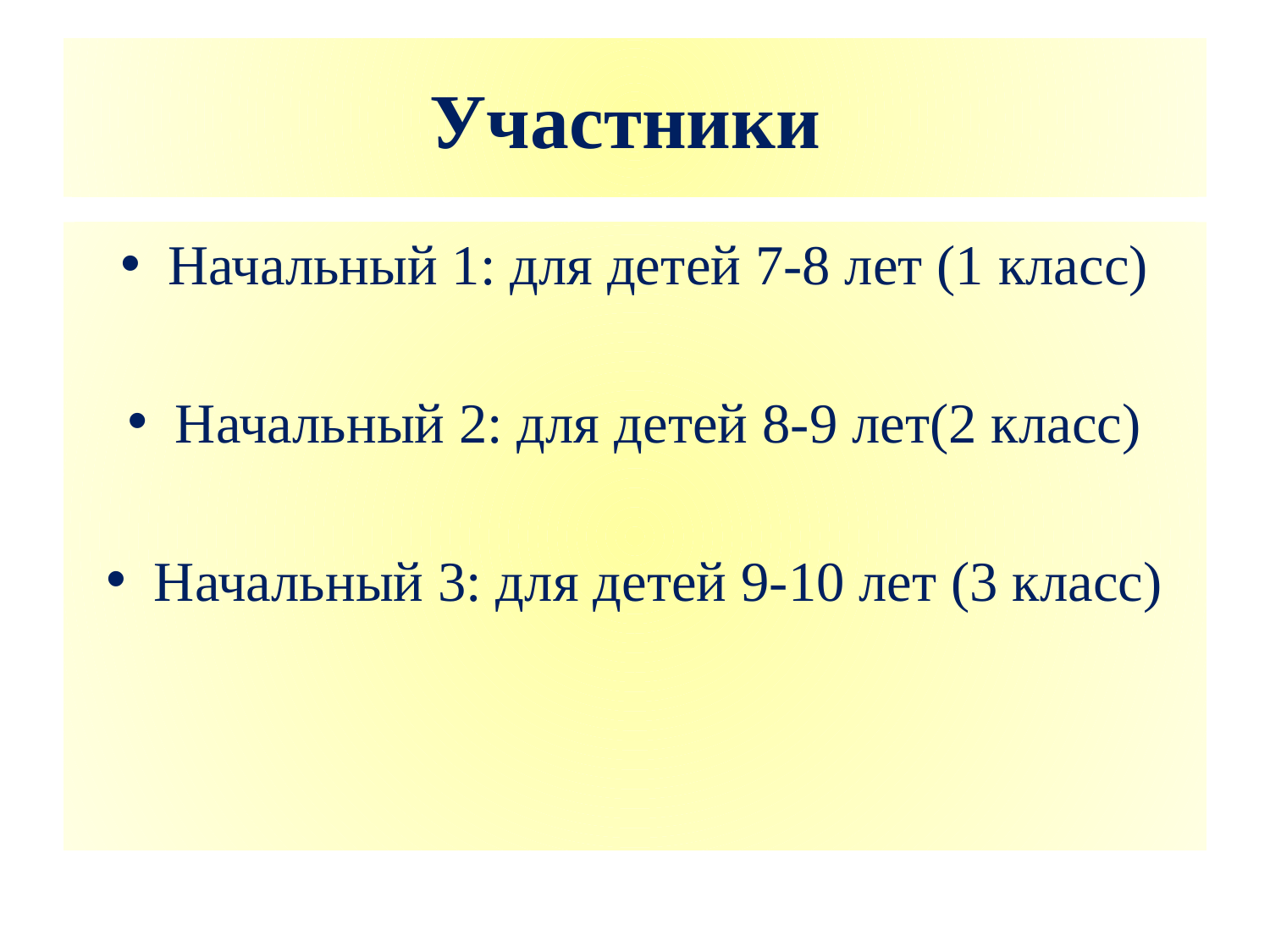

# Участники
Начальный 1: для детей 7-8 лет (1 класс)

Начальный 2: для детей 8-9 лет(2 класс)

Начальный 3: для детей 9-10 лет (3 класс)